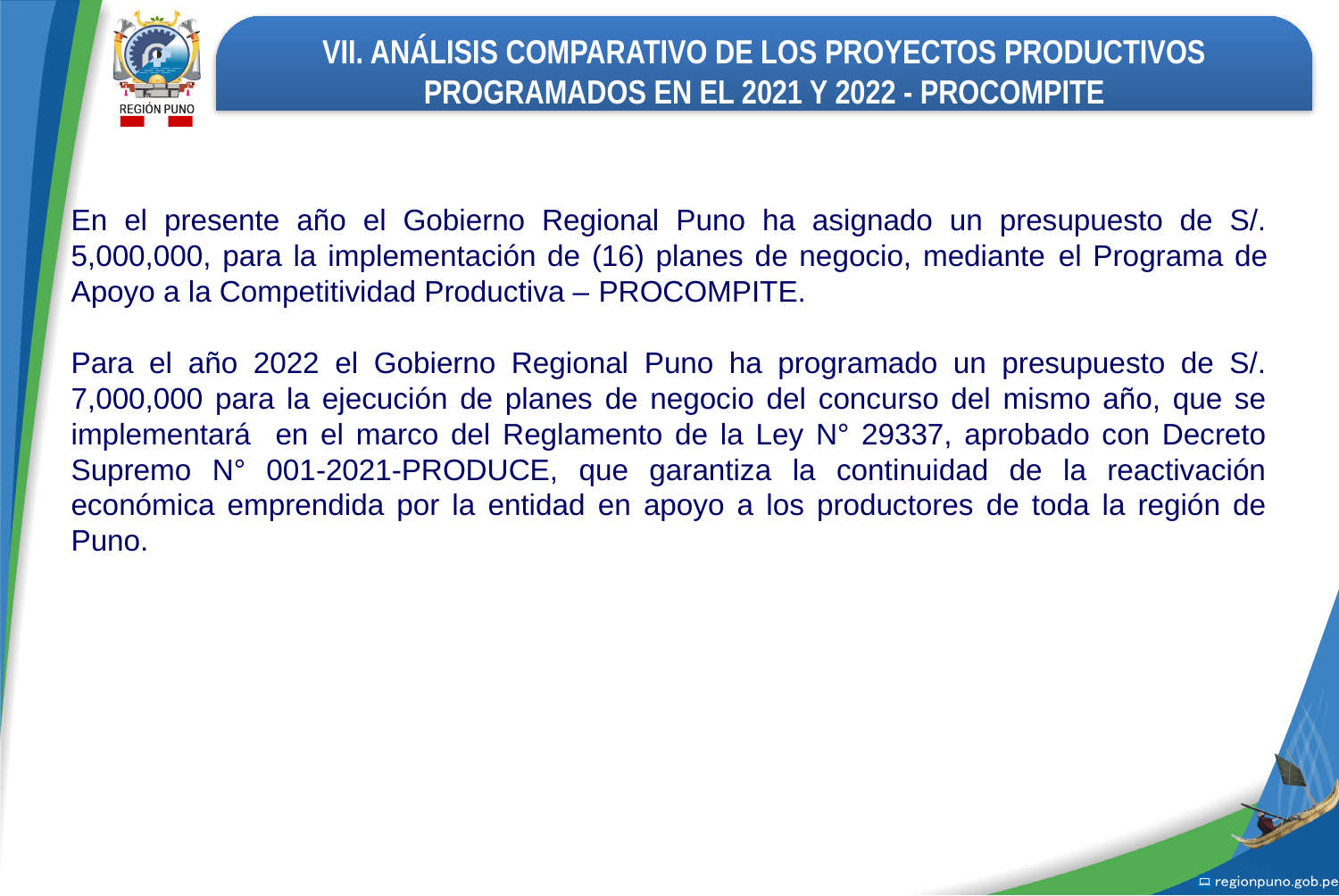

VII. ANÁLISIS COMPARATIVO DE LOS PROYECTOS PRODUCTIVOS PROGRAMADOS EN EL 2021 Y 2022 - PROCOMPITE
En el presente año el Gobierno Regional Puno ha asignado un presupuesto de S/. 5,000,000, para la implementación de (16) planes de negocio, mediante el Programa de Apoyo a la Competitividad Productiva – PROCOMPITE.

Para el año 2022 el Gobierno Regional Puno ha programado un presupuesto de S/. 7,000,000 para la ejecución de planes de negocio del concurso del mismo año, que se implementará  en el marco del Reglamento de la Ley N° 29337, aprobado con Decreto Supremo N° 001-2021-PRODUCE, que garantiza la continuidad de la reactivación económica emprendida por la entidad en apoyo a los productores de toda la región de Puno.